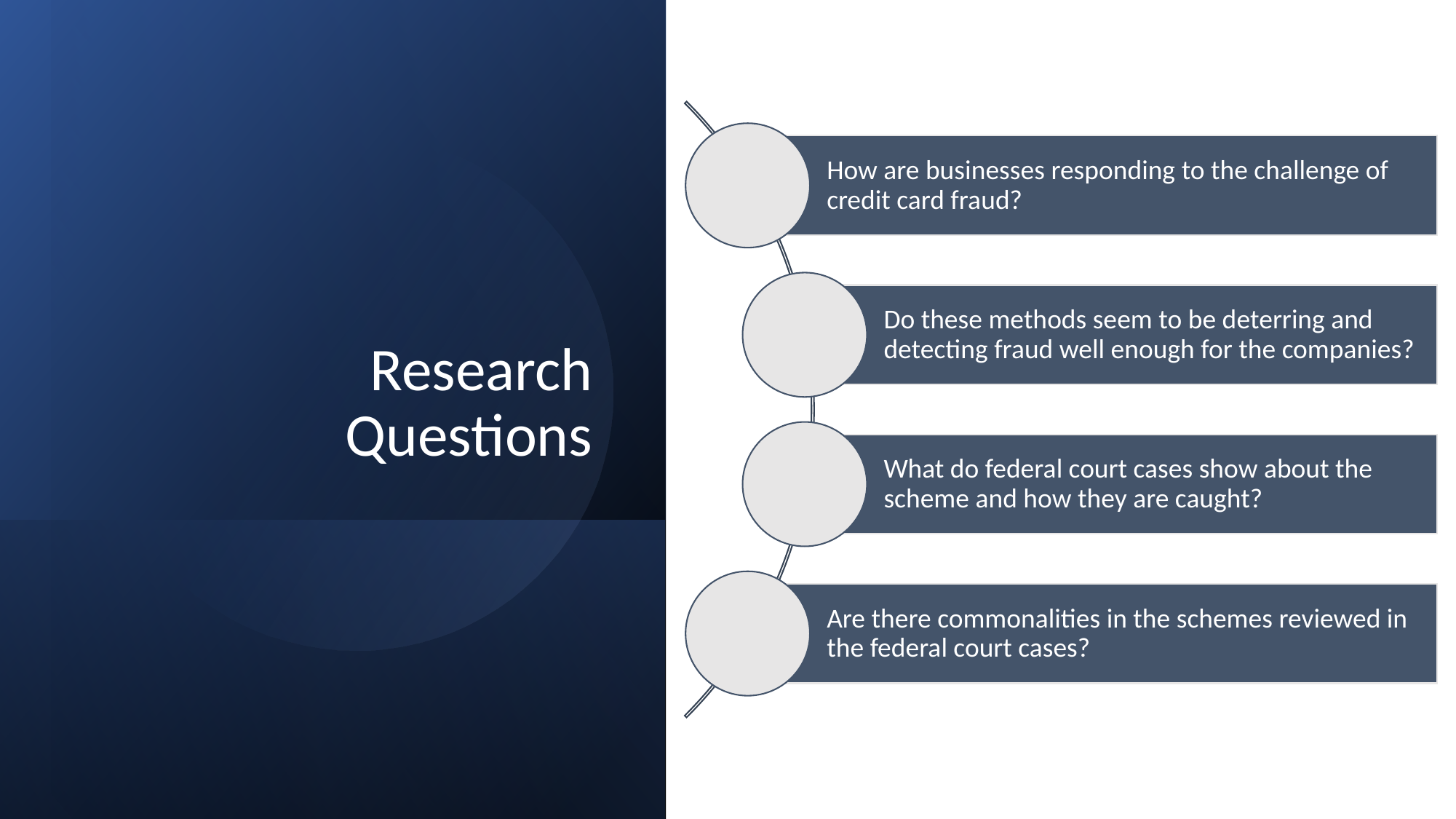

# Research Questions

How are businesses responding to the challenge of credit card fraud?
Do these methods seem to be deterring and detecting fraud well enough for the companies?
What do federal court cases show about the scheme and how they are caught?
Are there commonalities in the schemes reviewed in the federal court cases?